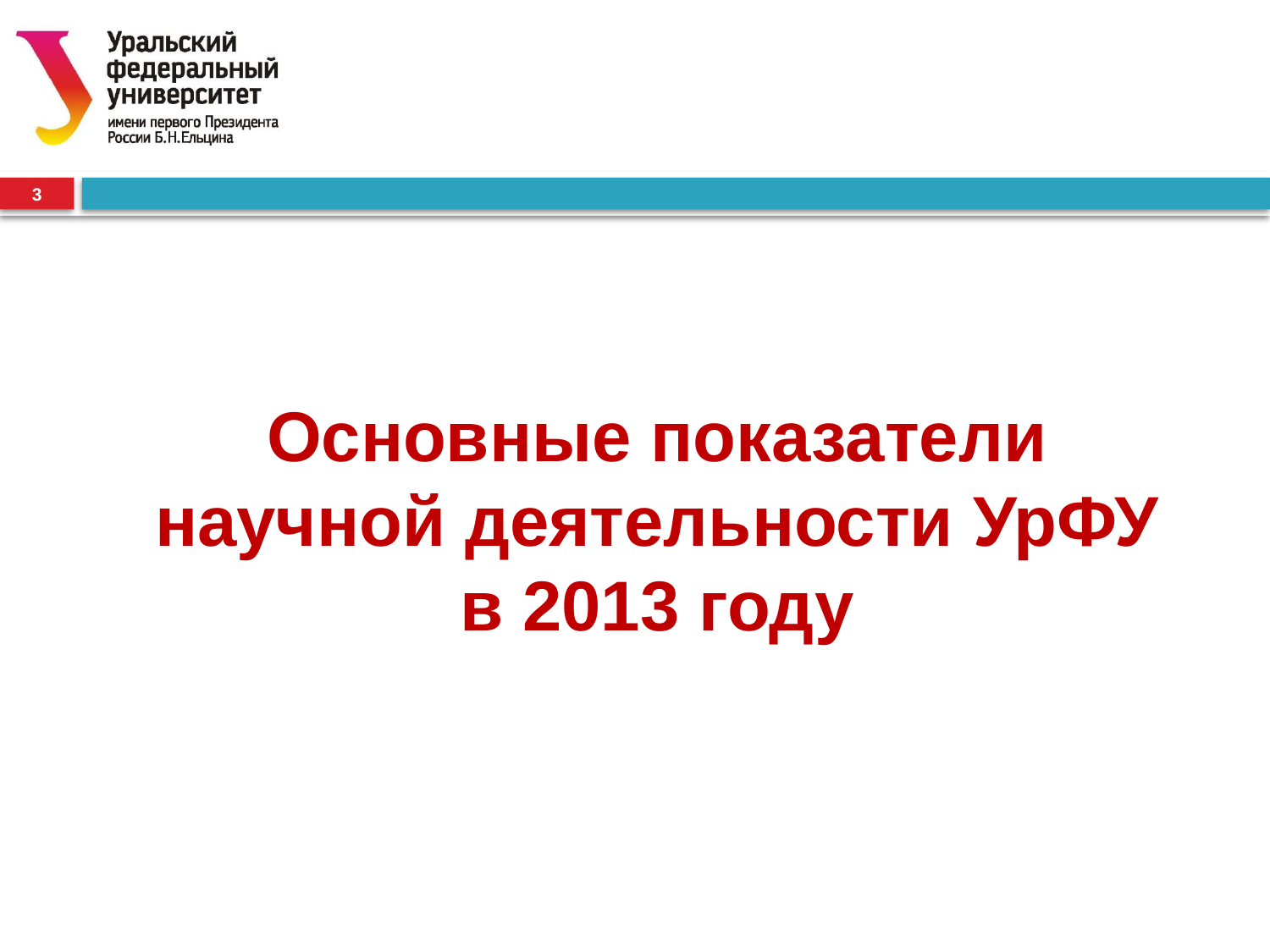

0
3
Основные показатели научной деятельности УрФУ в 2013 году